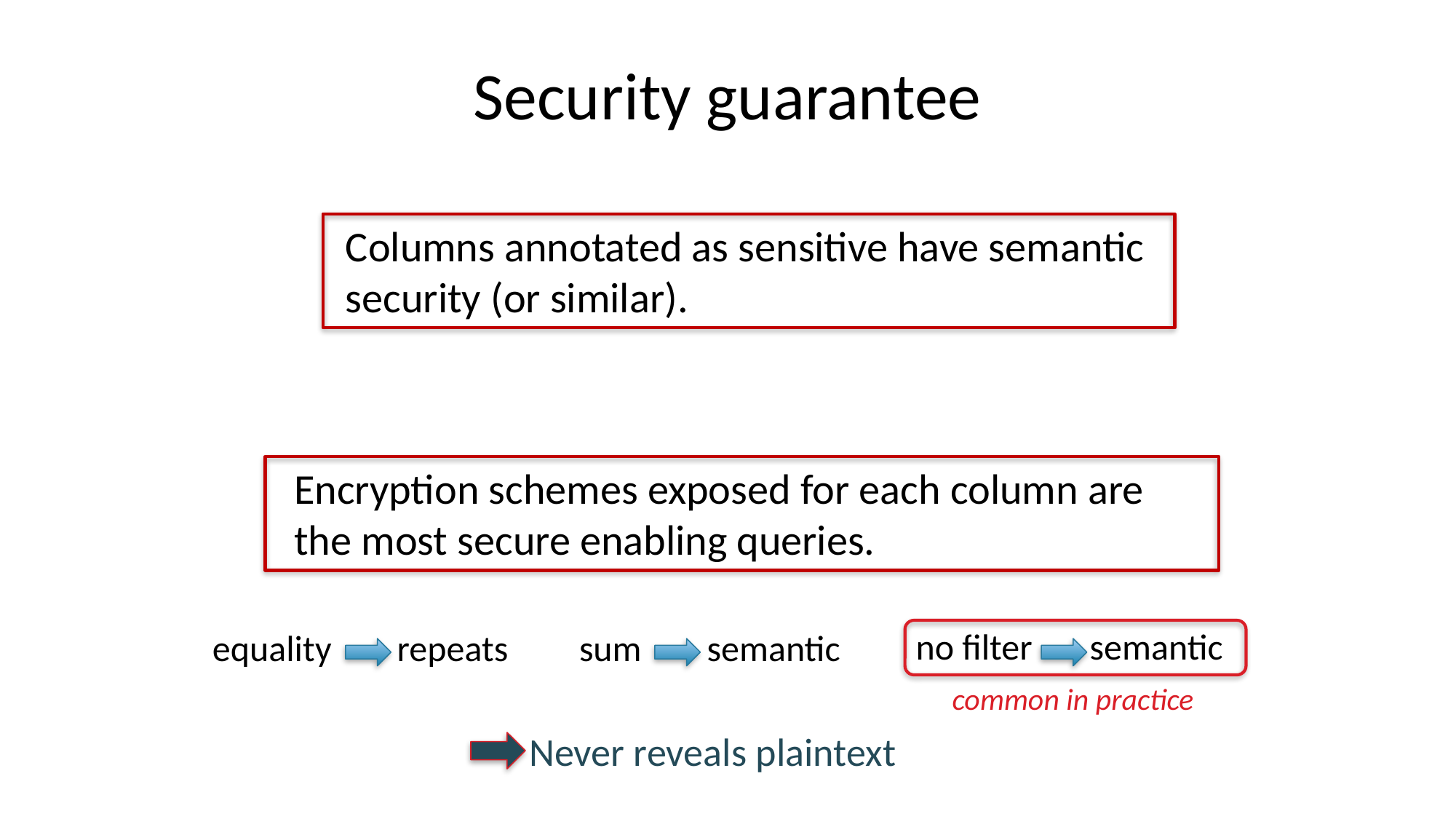

# Security guarantee

Columns annotated as sensitive have semantic security (or similar).

Encryption schemes exposed for each column are the most secure enabling queries.
no filter       semantic
equality        repeats
sum        semantic

common in practice
Never reveals plaintext